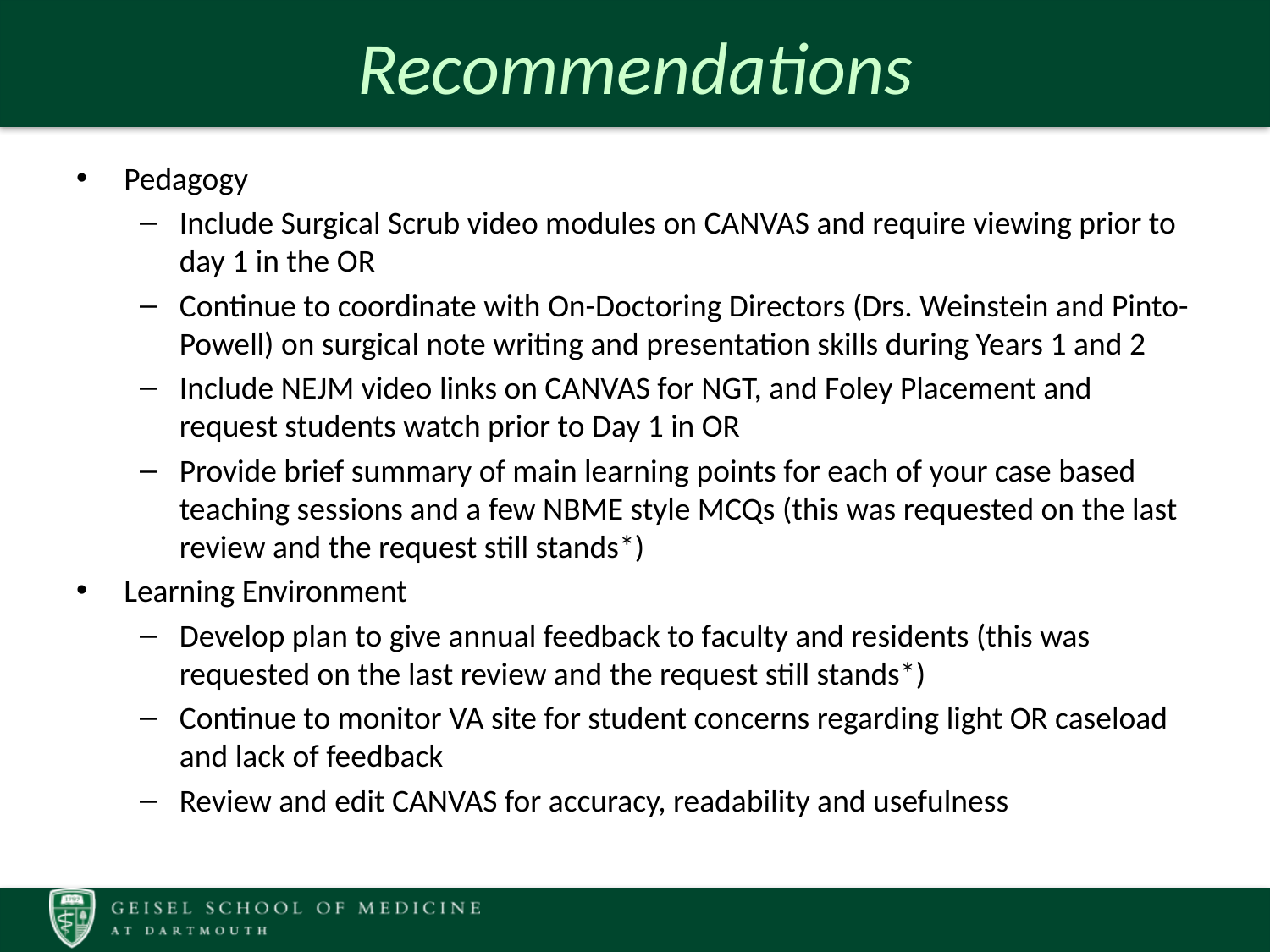

# Recommendations
Pedagogy
Include Surgical Scrub video modules on CANVAS and require viewing prior to day 1 in the OR
Continue to coordinate with On-Doctoring Directors (Drs. Weinstein and Pinto-Powell) on surgical note writing and presentation skills during Years 1 and 2
Include NEJM video links on CANVAS for NGT, and Foley Placement and request students watch prior to Day 1 in OR
Provide brief summary of main learning points for each of your case based teaching sessions and a few NBME style MCQs (this was requested on the last review and the request still stands*)
Learning Environment
Develop plan to give annual feedback to faculty and residents (this was requested on the last review and the request still stands*)
Continue to monitor VA site for student concerns regarding light OR caseload and lack of feedback
Review and edit CANVAS for accuracy, readability and usefulness